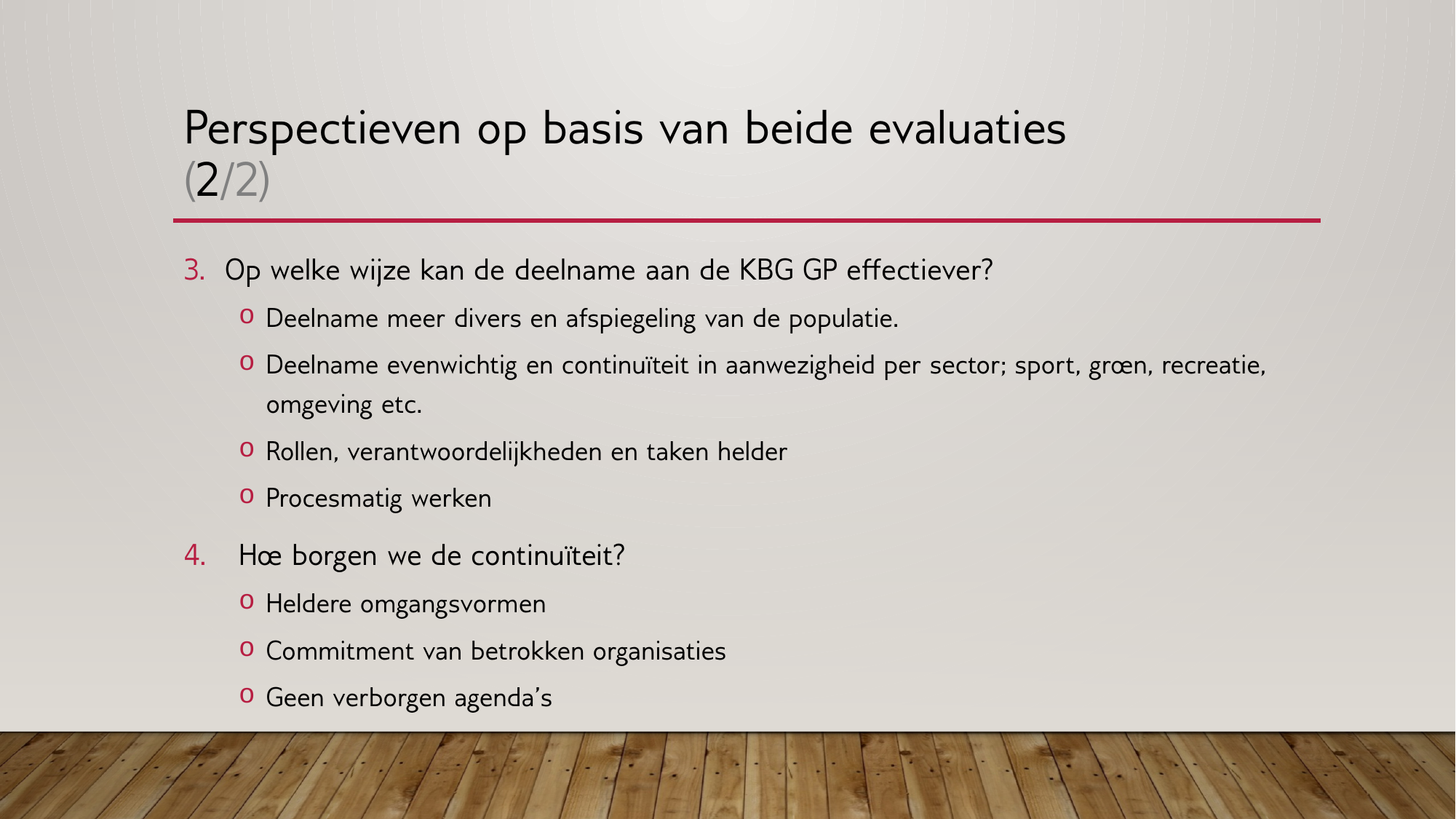

# Perspectieven op basis van beide evaluaties             (2/2)
Op welke wijze kan de deelname aan de KBG GP effectiever?
Deelname meer divers en afspiegeling van de populatie.
Deelname evenwichtig en continuïteit in aanwezigheid per sector; sport, groen, recreatie, omgeving etc.
Rollen, verantwoordelijkheden en taken helder
Procesmatig werken
Hoe borgen we de continuïteit?
Heldere omgangsvormen
Commitment van betrokken organisaties
Geen verborgen agenda’s